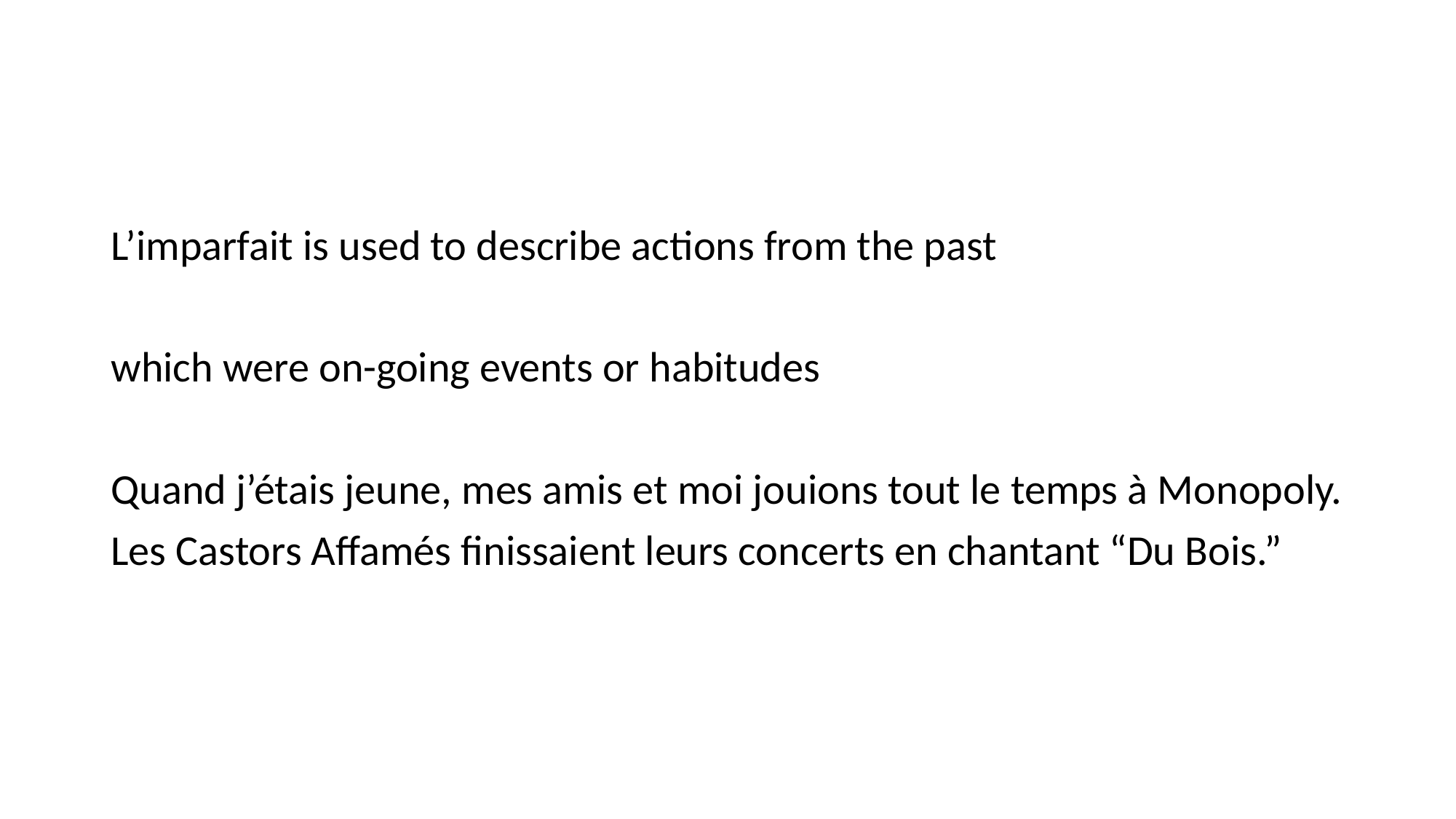

#
L’imparfait is used to describe actions from the past

which were on-going events or habitudes

Quand j’étais jeune, mes amis et moi jouions tout le temps à Monopoly.
Les Castors Affamés finissaient leurs concerts en chantant “Du Bois.”